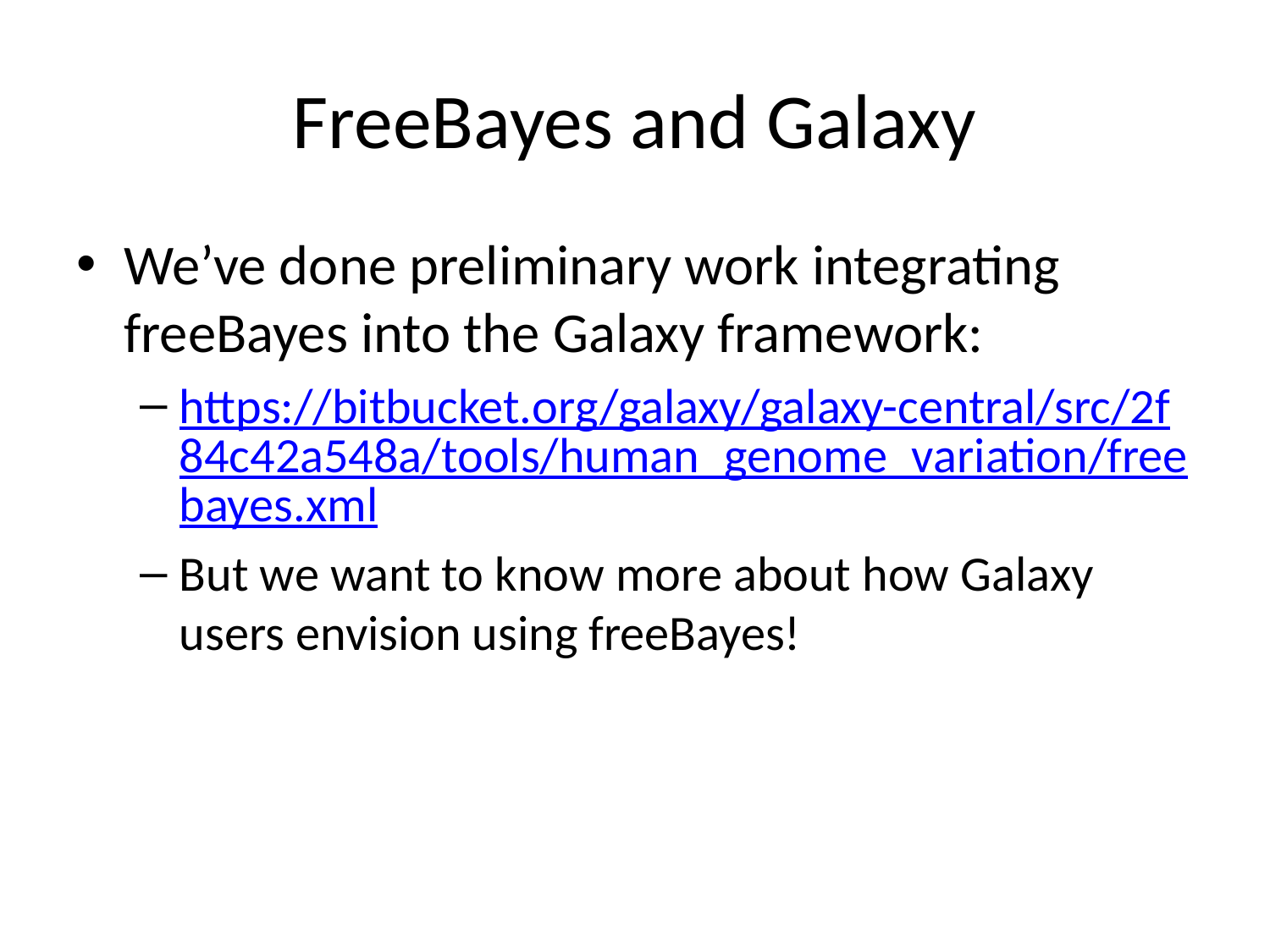

# FreeBayes and Galaxy
We’ve done preliminary work integrating freeBayes into the Galaxy framework:
https://bitbucket.org/galaxy/galaxy-central/src/2f84c42a548a/tools/human_genome_variation/freebayes.xml
But we want to know more about how Galaxy users envision using freeBayes!